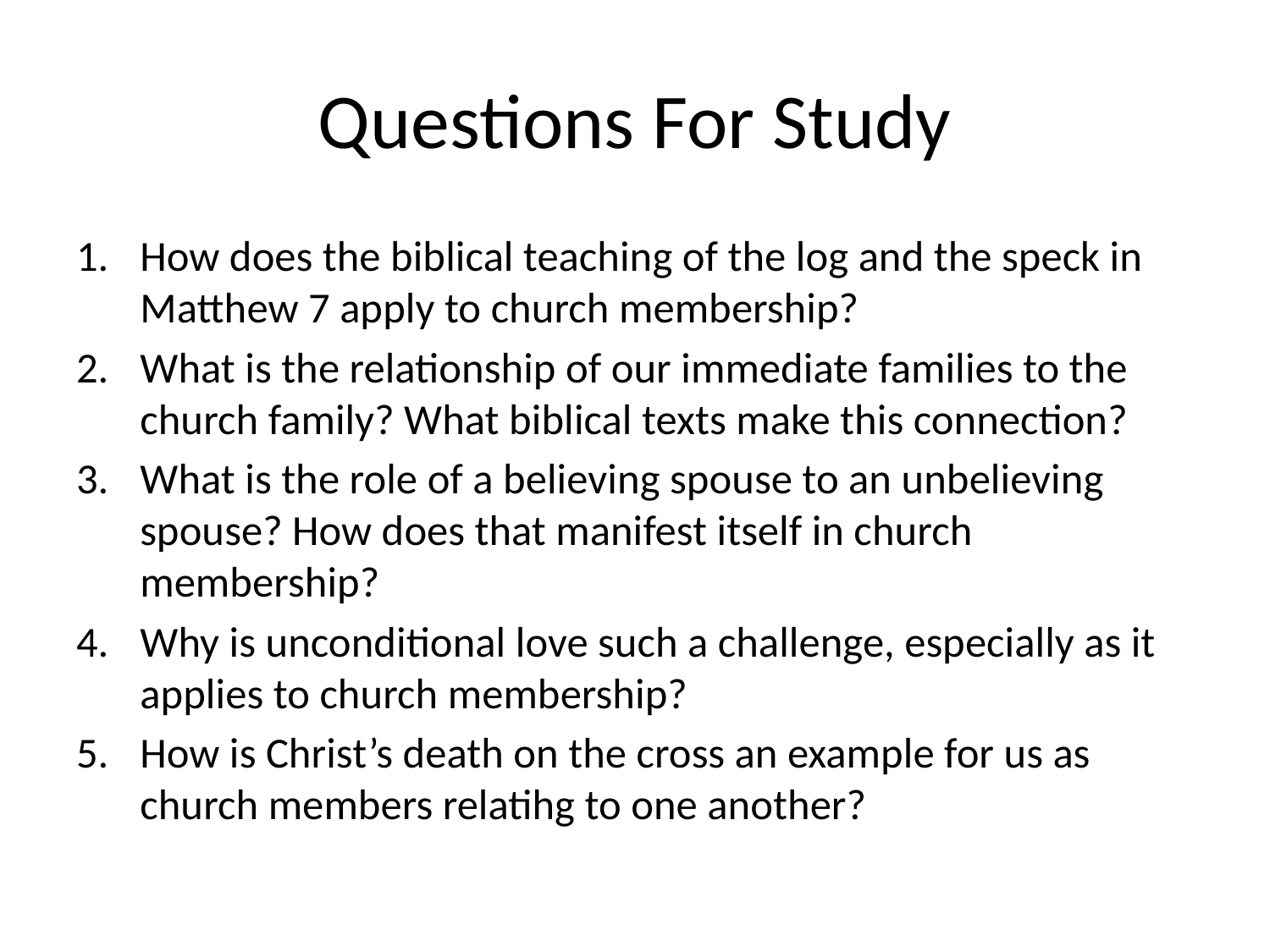

# Questions For Study
How does the biblical teaching of the log and the speck in Matthew 7 apply to church membership?
What is the relationship of our immediate families to the church family? What biblical texts make this connection?
What is the role of a believing spouse to an unbelieving spouse? How does that manifest itself in church membership?
Why is unconditional love such a challenge, especially as it applies to church membership?
How is Christ’s death on the cross an example for us as church members relatihg to one another?